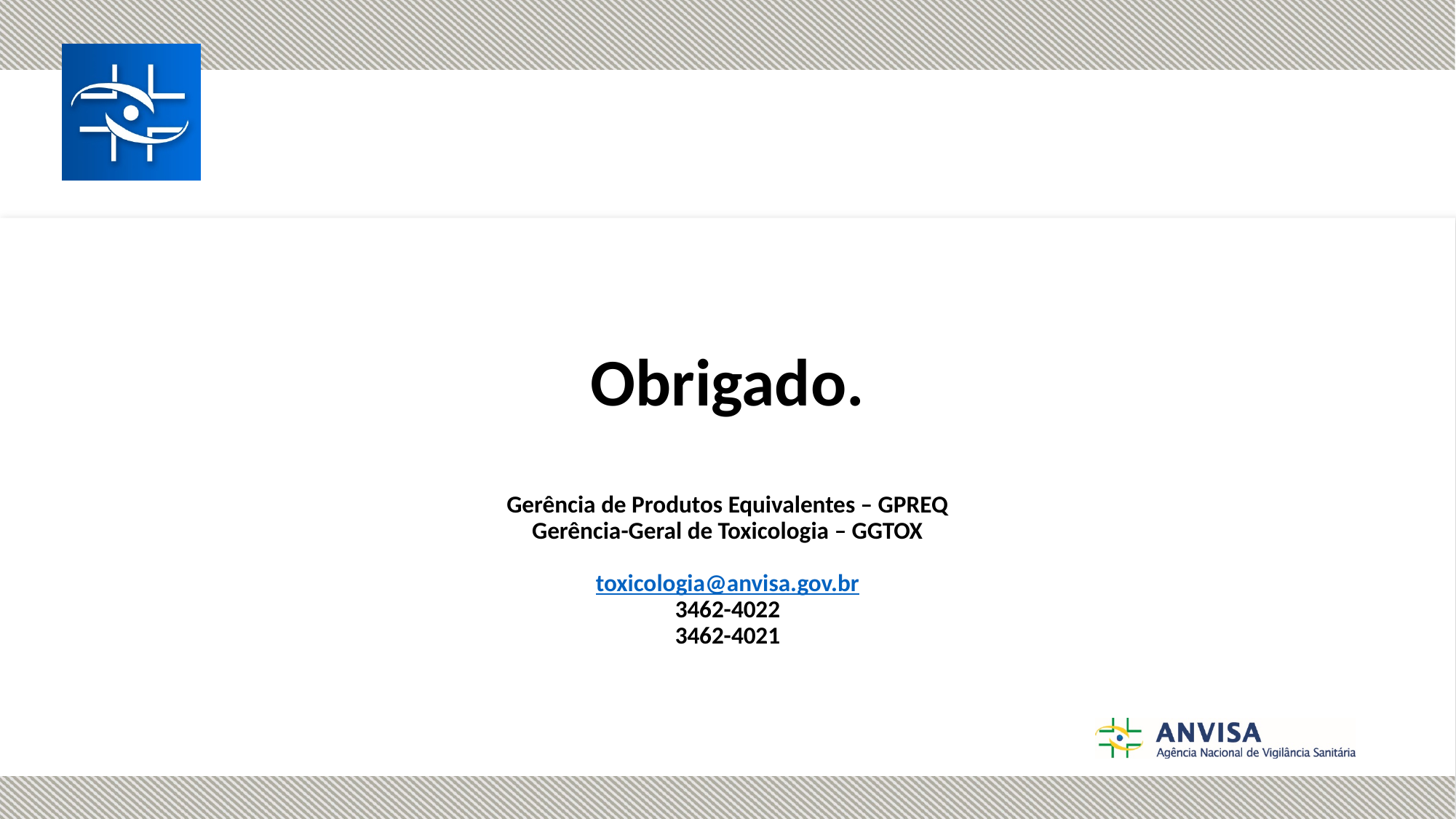

# Obrigado. Gerência de Produtos Equivalentes – GPREQ Gerência-Geral de Toxicologia – GGTOX toxicologia@anvisa.gov.br 3462-4022 3462-4021